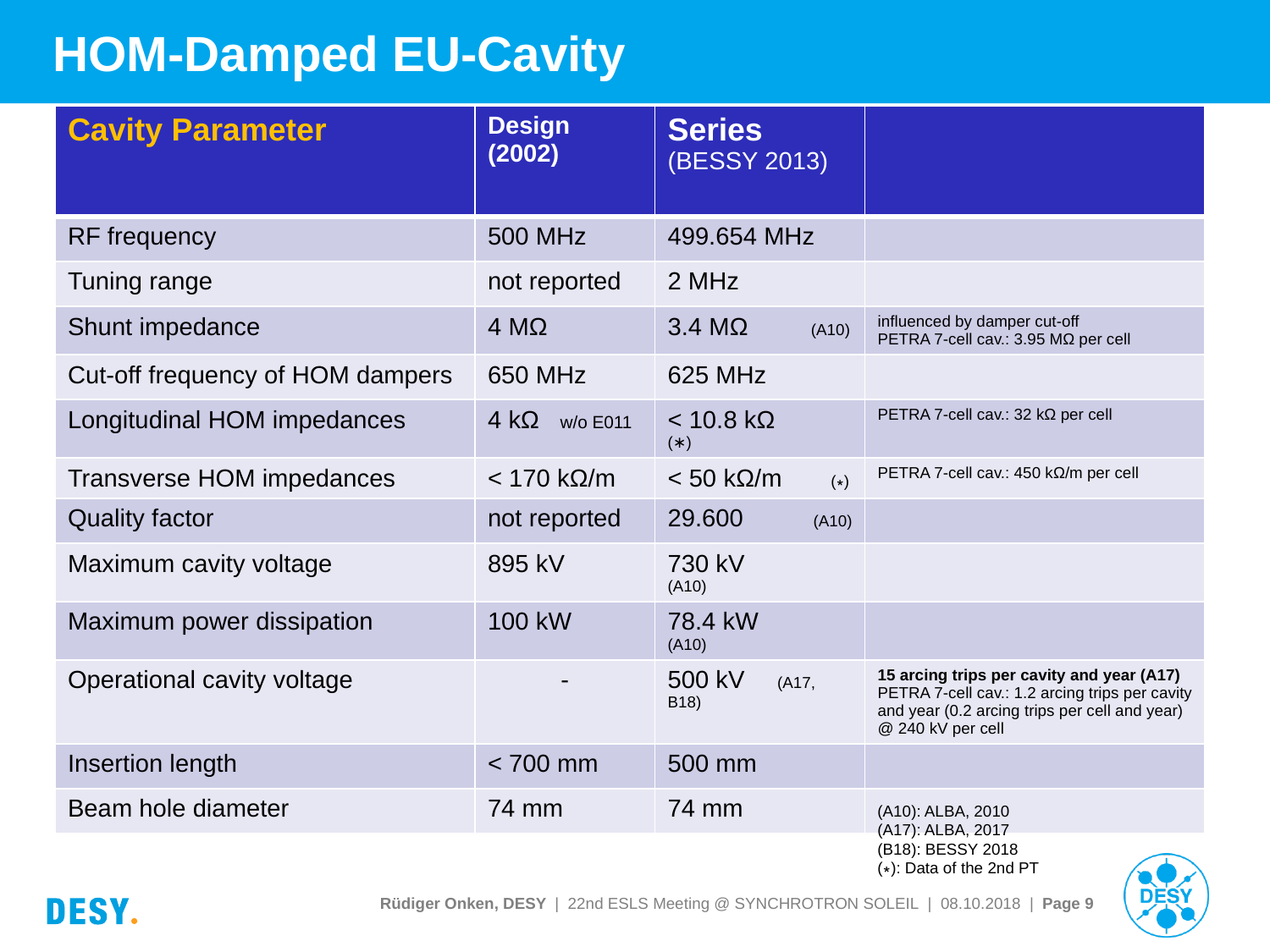

# HOM-Damped EU-Cavity
| Cavity Parameter | Design (2002) | Series (BESSY 2013) |  |
| --- | --- | --- | --- |
| RF frequency | 500 MHz | 499.654 MHz |  |
| Tuning range | not reported | 2 MHz |  |
| Shunt impedance | 4 MΩ | 3.4 MΩ (A10) | influenced by damper cut-off PETRA 7-cell cav.: 3.95 MΩ per cell |
| Cut-off frequency of HOM dampers | 650 MHz | 625 MHz |  |
| Longitudinal HOM impedances | 4 kΩ w/o E011 | < 10.8 kΩ (∗) | PETRA 7-cell cav.: 32 kΩ per cell |
| Transverse HOM impedances | < 170 kΩ/m | < 50 kΩ/m (∗) | PETRA 7-cell cav.: 450 kΩ/m per cell |
| Quality factor | not reported | 29.600 (A10) |  |
| Maximum cavity voltage | 895 kV | 730 kV (A10) |  |
| Maximum power dissipation | 100 kW | 78.4 kW (A10) |  |
| Operational cavity voltage | - | 500 kV (A17, B18) | 15 arcing trips per cavity and year (A17) PETRA 7-cell cav.: 1.2 arcing trips per cavity and year (0.2 arcing trips per cell and year) @ 240 kV per cell |
| Insertion length | < 700 mm | 500 mm |  |
| Beam hole diameter | 74 mm | 74 mm |  |
(A10): ALBA, 2010
(A17): ALBA, 2017
(B18): BESSY 2018
(∗): Data of the 2nd PT